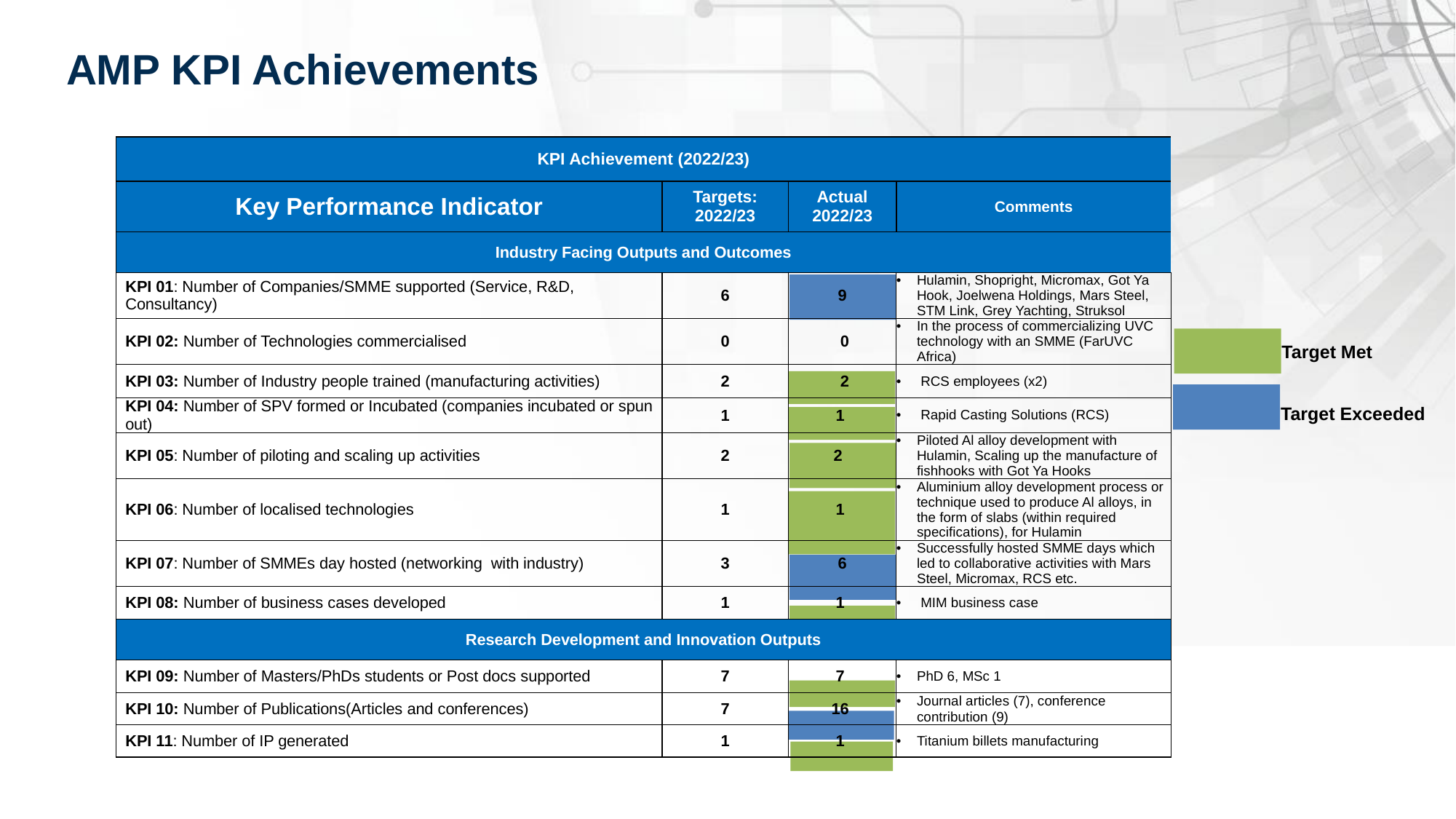

# AMP KPI Achievements
| KPI Achievement (2022/23) |  |  |  |
| --- | --- | --- | --- |
| Key Performance Indicator | Targets: 2022/23 | Actual 2022/23 | Comments |
| Industry Facing Outputs and Outcomes |  |  |  |
| KPI 01: Number of Companies/SMME supported (Service, R&D, Consultancy) | 6 | 9 | Hulamin, Shopright, Micromax, Got Ya Hook, Joelwena Holdings, Mars Steel, STM Link, Grey Yachting, Struksol |
| KPI 02: Number of Technologies commercialised | 0 | 0 | In the process of commercializing UVC technology with an SMME (FarUVC Africa) |
| KPI 03: Number of Industry people trained (manufacturing activities) | 2 | 2 | RCS employees (x2) |
| KPI 04: Number of SPV formed or Incubated (companies incubated or spun out) | 1 | 1 | Rapid Casting Solutions (RCS) |
| KPI 05: Number of piloting and scaling up activities | 2 | 2 | Piloted Al alloy development with Hulamin, Scaling up the manufacture of fishhooks with Got Ya Hooks |
| KPI 06: Number of localised technologies | 1 | 1 | Aluminium alloy development process or technique used to produce Al alloys, in the form of slabs (within required specifications), for Hulamin |
| KPI 07: Number of SMMEs day hosted (networking with industry) | 3 | 6 | Successfully hosted SMME days which led to collaborative activities with Mars Steel, Micromax, RCS etc. |
| KPI 08: Number of business cases developed | 1 | 1 | MIM business case |
| Research Development and Innovation Outputs |  |  |  |
| KPI 09: Number of Masters/PhDs students or Post docs supported | 7 | 7 | PhD 6, MSc 1 |
| KPI 10: Number of Publications(Articles and conferences) | 7 | 16 | Journal articles (7), conference contribution (9) |
| KPI 11: Number of IP generated | 1 | 1 | Titanium billets manufacturing |

Target Met

Target Exceeded